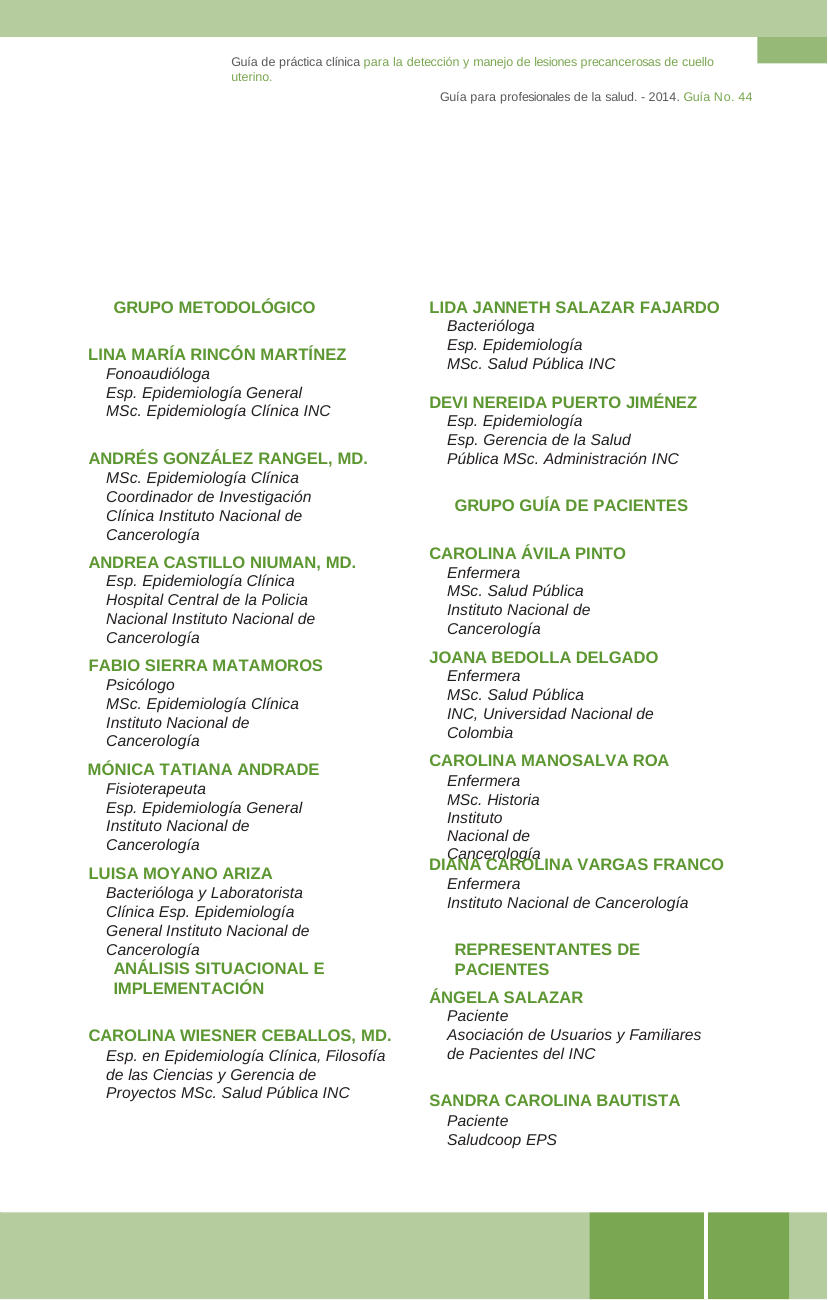

Guía de práctica clínica para la detección y manejo de lesiones precancerosas de cuello uterino.
Guía para profesionales de la salud. - 2014. Guía No. 44
GRUPO METODOLÓGICO
LIDA JANNETH SALAZAR FAJARDO
Bacterióloga
Esp. Epidemiología
MSc. Salud Pública INC
LINA MARÍA RINCÓN MARTÍNEZ
Fonoaudióloga
Esp. Epidemiología General
MSc. Epidemiología Clínica INC
DEVI NEREIDA PUERTO JIMÉNEZ
Esp. Epidemiología
Esp. Gerencia de la Salud Pública MSc. Administración INC
ANDRÉS GONZÁLEZ RANGEL, MD.
MSc. Epidemiología Clínica Coordinador de Investigación Clínica Instituto Nacional de Cancerología
GRUPO GUÍA DE PACIENTES
CAROLINA ÁVILA PINTO
Enfermera
MSc. Salud Pública
Instituto Nacional de Cancerología
ANDREA CASTILLO NIUMAN, MD.
Esp. Epidemiología Clínica
Hospital Central de la Policia Nacional Instituto Nacional de Cancerología
JOANA BEDOLLA DELGADO
Enfermera
MSc. Salud Pública
INC, Universidad Nacional de Colombia
FABIO SIERRA MATAMOROS
Psicólogo
MSc. Epidemiología Clínica Instituto Nacional de Cancerología
CAROLINA MANOSALVA ROA
Enfermera MSc. Historia
Instituto Nacional de Cancerología
MÓNICA TATIANA ANDRADE
Fisioterapeuta
Esp. Epidemiología General
Instituto Nacional de Cancerología
DIANA CAROLINA VARGAS FRANCO
Enfermera
Instituto Nacional de Cancerología
LUISA MOYANO ARIZA
Bacterióloga y Laboratorista Clínica Esp. Epidemiología General Instituto Nacional de Cancerología
REPRESENTANTES DE PACIENTES
ANÁLISIS SITUACIONAL E IMPLEMENTACIÓN
ÁNGELA SALAZAR
Paciente
Asociación de Usuarios y Familiares de Pacientes del INC
CAROLINA WIESNER CEBALLOS, MD.
Esp. en Epidemiología Clínica, Filosofía de las Ciencias y Gerencia de Proyectos MSc. Salud Pública INC
SANDRA CAROLINA BAUTISTA
Paciente Saludcoop EPS